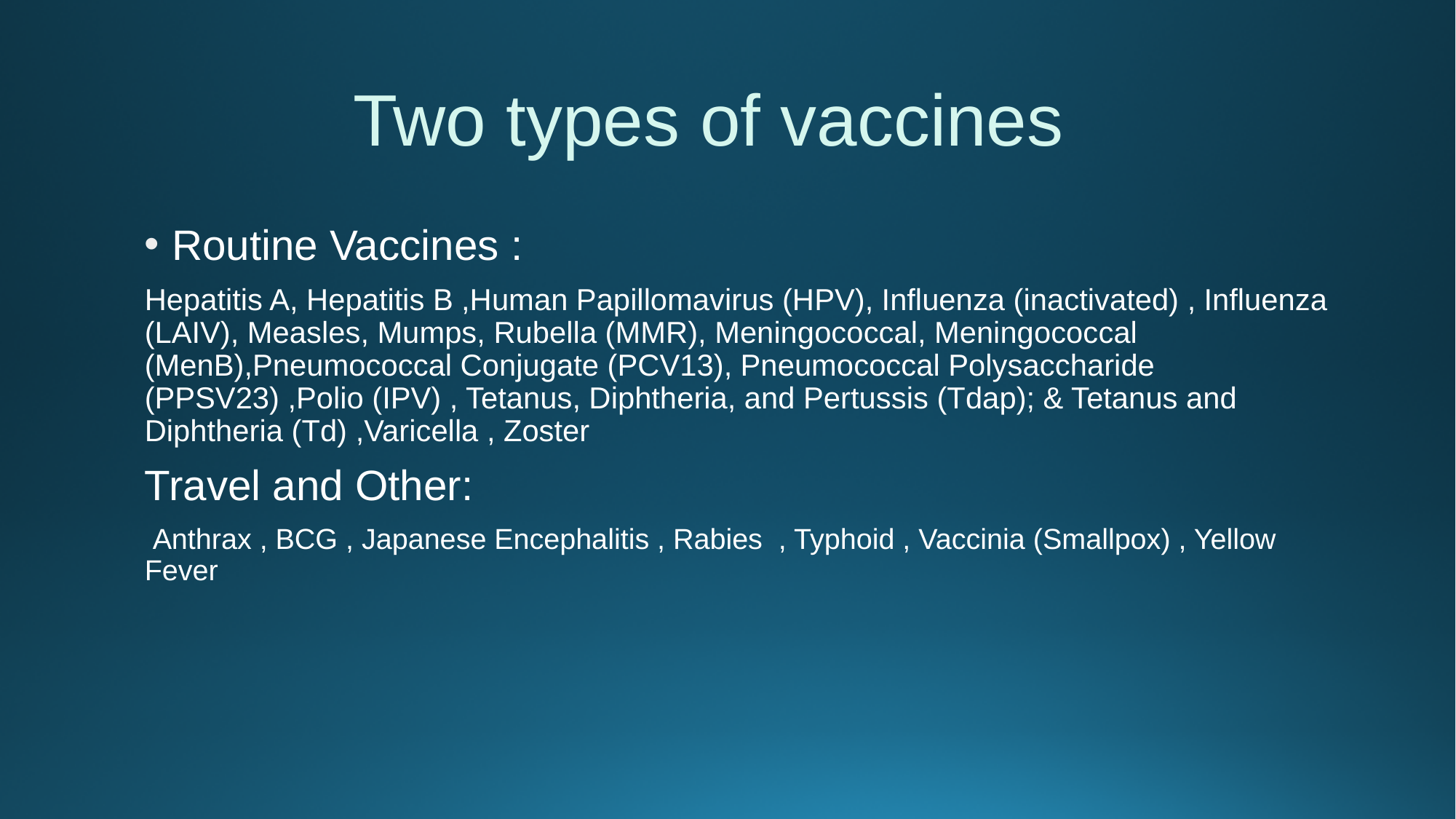

# Two types of vaccines
Routine Vaccines :
Hepatitis A, Hepatitis B ,Human Papillomavirus (HPV), Influenza (inactivated) , Influenza (LAIV), Measles, Mumps, Rubella (MMR), Meningococcal, Meningococcal (MenB),Pneumococcal Conjugate (PCV13), Pneumococcal Polysaccharide (PPSV23) ,Polio (IPV) , Tetanus, Diphtheria, and Pertussis (Tdap); & Tetanus and Diphtheria (Td) ,Varicella , Zoster
Travel and Other:
 Anthrax , BCG , Japanese Encephalitis , Rabies  , Typhoid , Vaccinia (Smallpox) , Yellow Fever